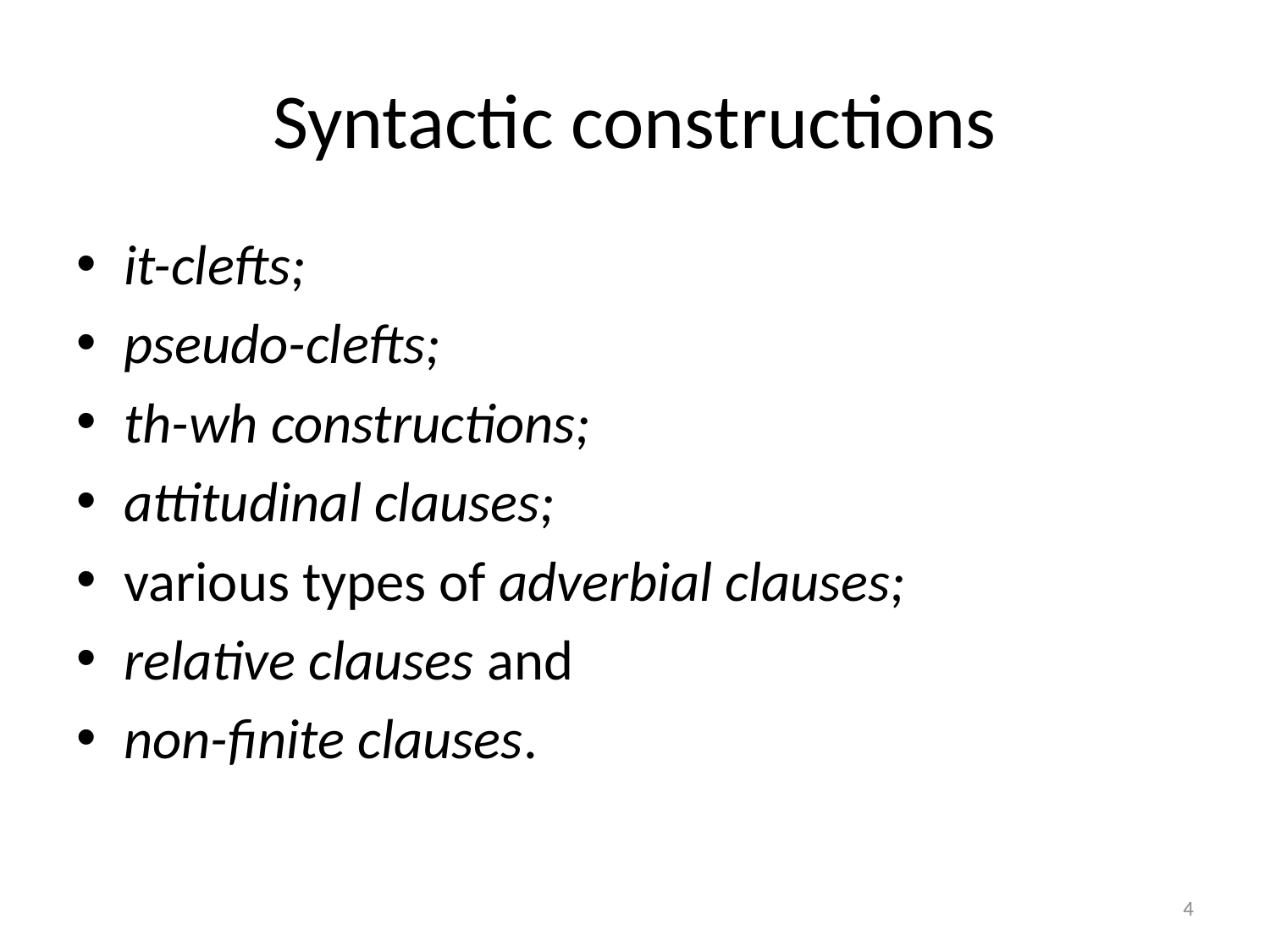

# Syntactic constructions
it-clefts;
pseudo-clefts;
th-wh constructions;
attitudinal clauses;
various types of adverbial clauses;
relative clauses and
non-finite clauses.
4